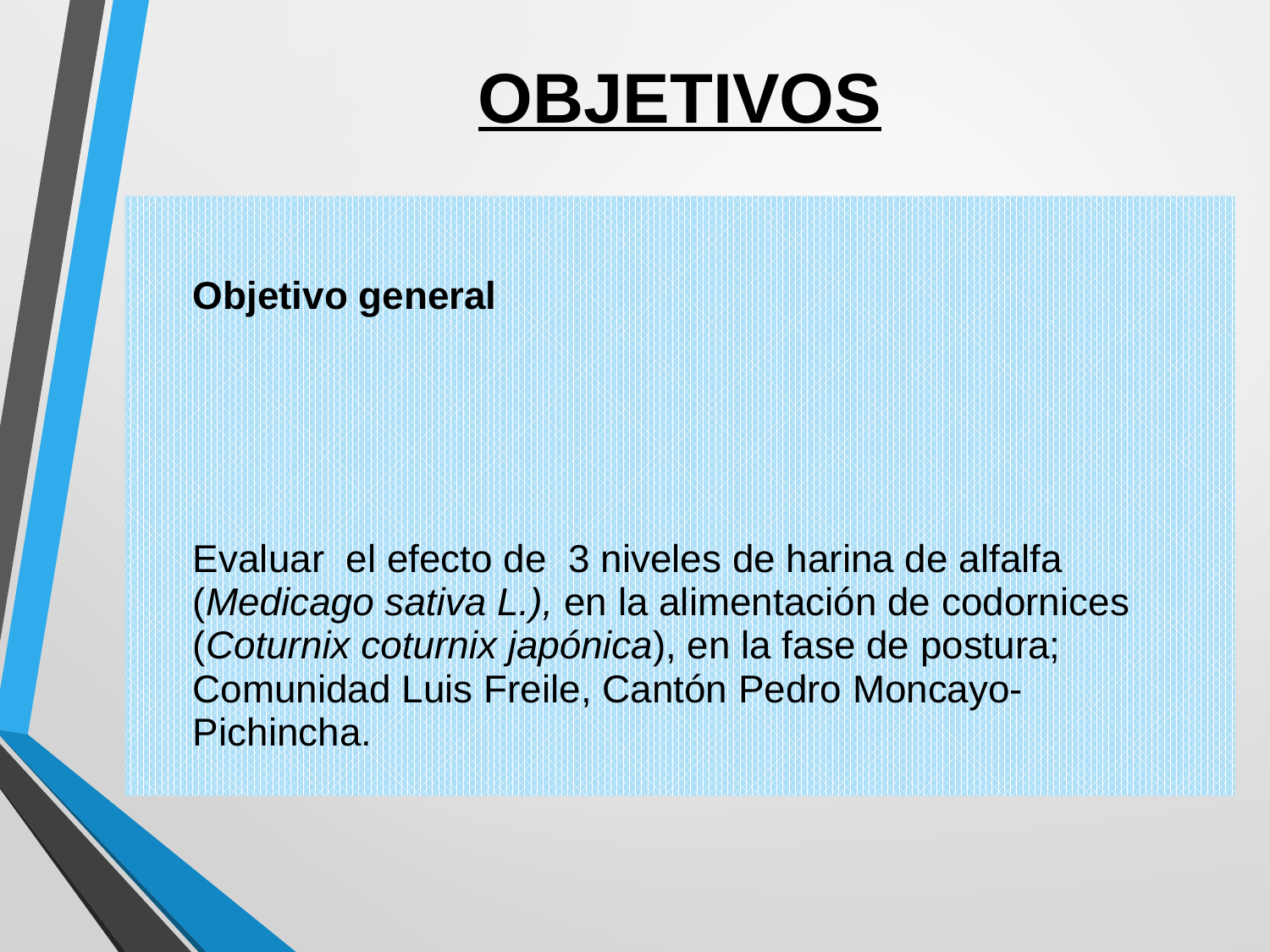

# OBJETIVOS
Objetivo general
Evaluar  el efecto de  3 niveles de harina de alfalfa (Medicago sativa L.), en la alimentación de codornices (Coturnix coturnix japónica), en la fase de postura; Comunidad Luis Freile, Cantón Pedro Moncayo- Pichincha.